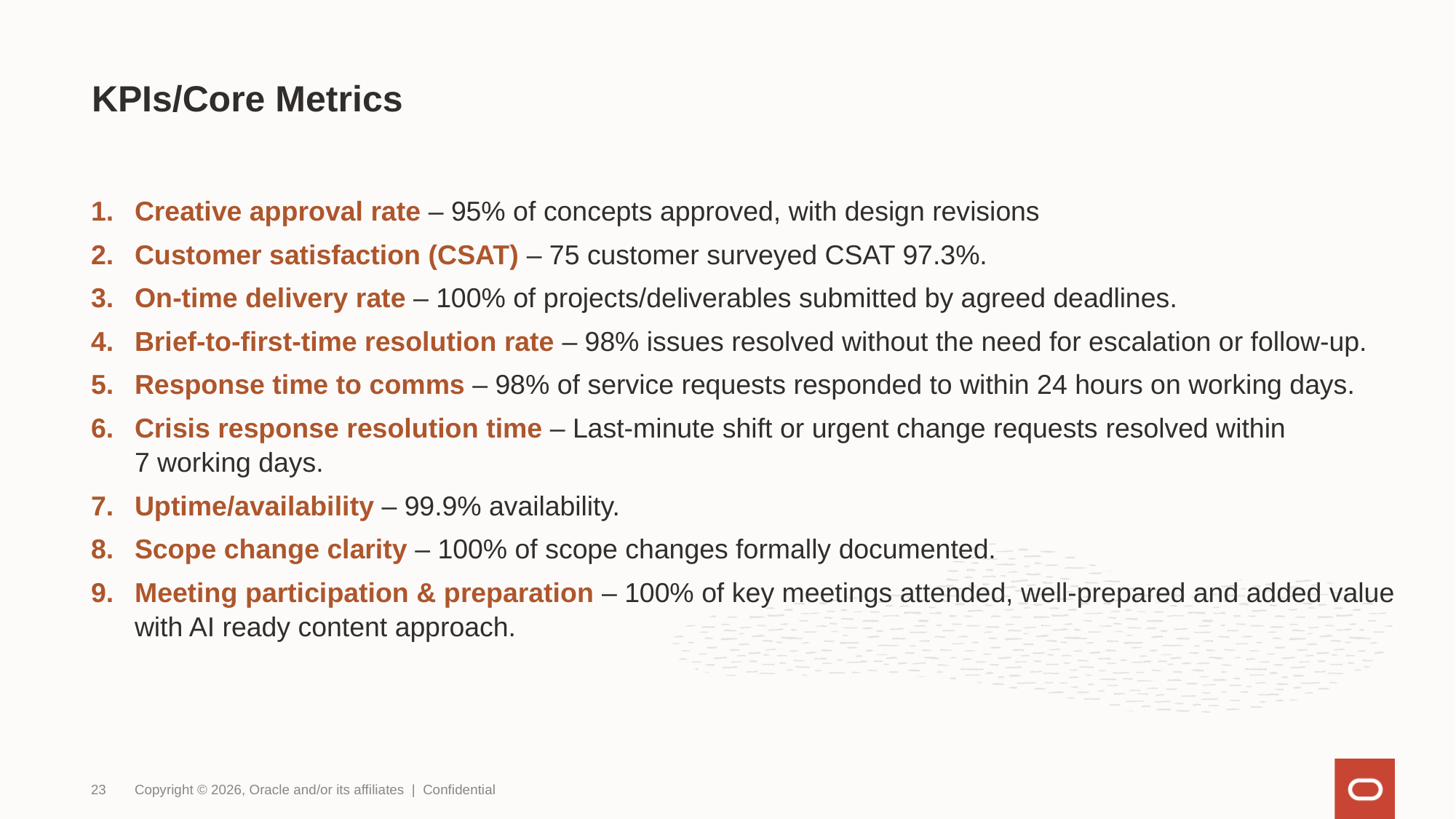

# KPIs/Core Metrics
Creative approval rate – 95% of concepts approved, with design revisions
Customer satisfaction (CSAT) – 75 customer surveyed CSAT 97.3%.
On-time delivery rate – 100% of projects/deliverables submitted by agreed deadlines.
Brief-to-first-time resolution rate – 98% issues resolved without the need for escalation or follow-up.
Response time to comms – 98% of service requests responded to within 24 hours on working days.
Crisis response resolution time – Last-minute shift or urgent change requests resolved within
7 working days.
Uptime/availability – 99.9% availability.
Scope change clarity – 100% of scope changes formally documented.
Meeting participation & preparation – 100% of key meetings attended, well-prepared and added value with AI ready content approach.
23
Copyright © 2026, Oracle and/or its affiliates  |  Confidential